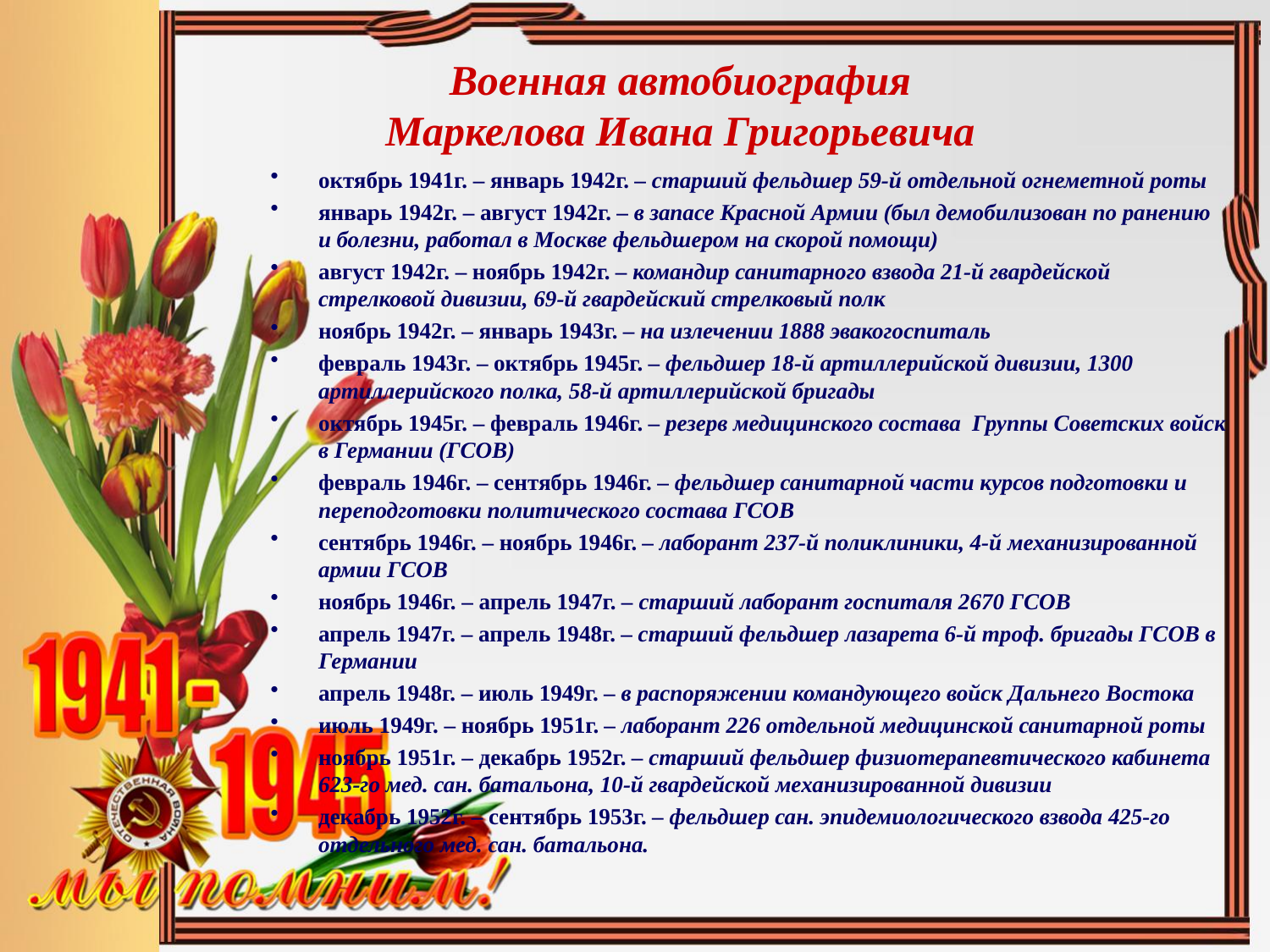

# Военная автобиография Маркелова Ивана Григорьевича
октябрь 1941г. – январь 1942г. – старший фельдшер 59-й отдельной огнеметной роты
январь 1942г. – август 1942г. – в запасе Красной Армии (был демобилизован по ранению и болезни, работал в Москве фельдшером на скорой помощи)
август 1942г. – ноябрь 1942г. – командир санитарного взвода 21-й гвардейской стрелковой дивизии, 69-й гвардейский стрелковый полк
ноябрь 1942г. – январь 1943г. – на излечении 1888 эвакогоспиталь
февраль 1943г. – октябрь 1945г. – фельдшер 18-й артиллерийской дивизии, 1300 артиллерийского полка, 58-й артиллерийской бригады
октябрь 1945г. – февраль 1946г. – резерв медицинского состава  Группы Советских войск в Германии (ГСОВ)
февраль 1946г. – сентябрь 1946г. – фельдшер санитарной части курсов подготовки и переподготовки политического состава ГСОВ
сентябрь 1946г. – ноябрь 1946г. – лаборант 237-й поликлиники, 4-й механизированной армии ГСОВ
ноябрь 1946г. – апрель 1947г. – старший лаборант госпиталя 2670 ГСОВ
апрель 1947г. – апрель 1948г. – старший фельдшер лазарета 6-й троф. бригады ГСОВ в Германии
апрель 1948г. – июль 1949г. – в распоряжении командующего войск Дальнего Востока
июль 1949г. – ноябрь 1951г. – лаборант 226 отдельной медицинской санитарной роты
ноябрь 1951г. – декабрь 1952г. – старший фельдшер физиотерапевтического кабинета 623-го мед. сан. батальона, 10-й гвардейской механизированной дивизии
декабрь 1952г. – сентябрь 1953г. – фельдшер сан. эпидемиологического взвода 425-го отдельного мед. сан. батальона.